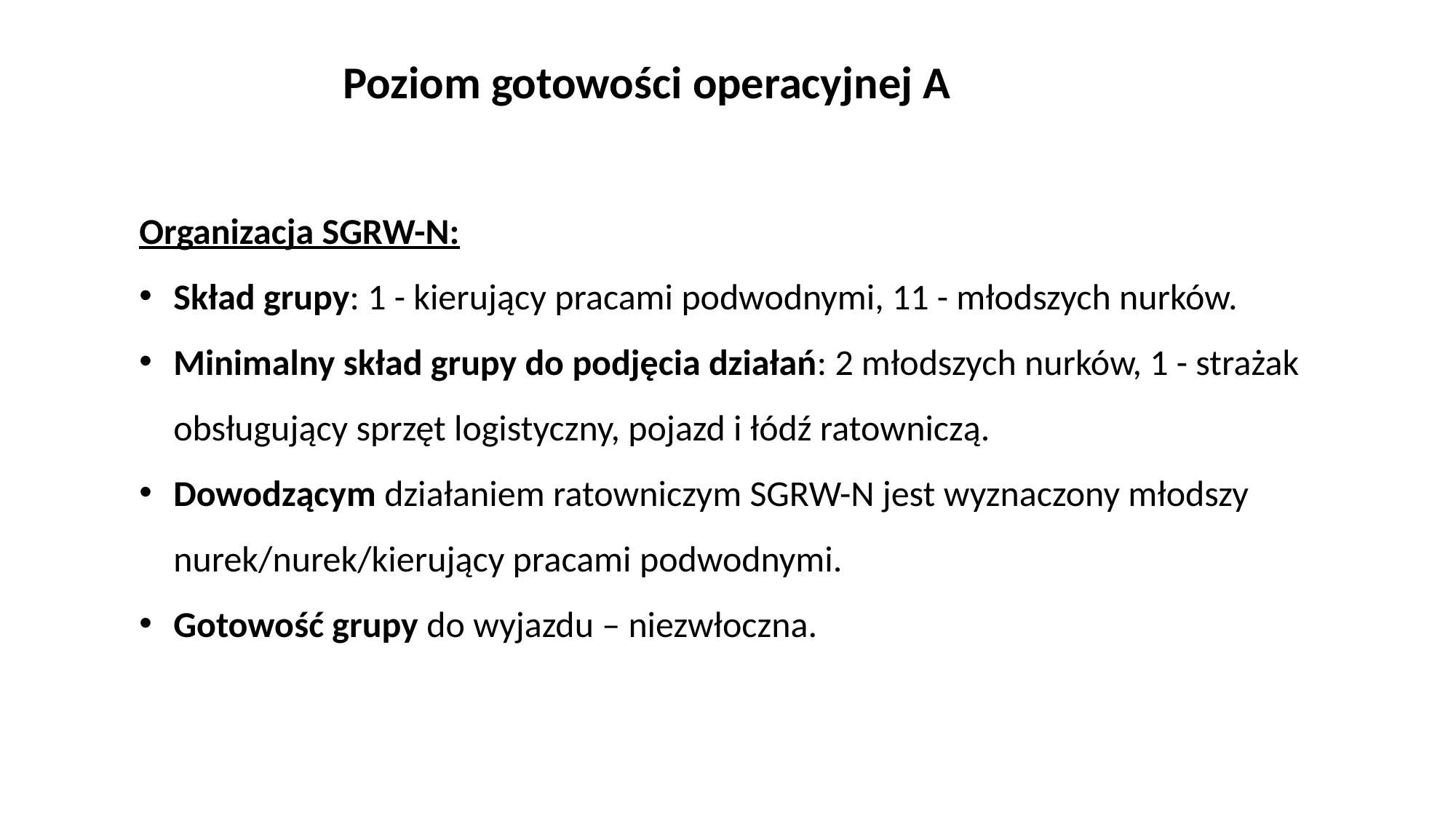

Poziom gotowości operacyjnej A
Organizacja SGRW-N:
Skład grupy: 1 - kierujący pracami podwodnymi, 11 - młodszych nurków.
Minimalny skład grupy do podjęcia działań: 2 młodszych nurków, 1 - strażak obsługujący sprzęt logistyczny, pojazd i łódź ratowniczą.
Dowodzącym działaniem ratowniczym SGRW-N jest wyznaczony młodszy nurek/nurek/kierujący pracami podwodnymi.
Gotowość grupy do wyjazdu – niezwłoczna.